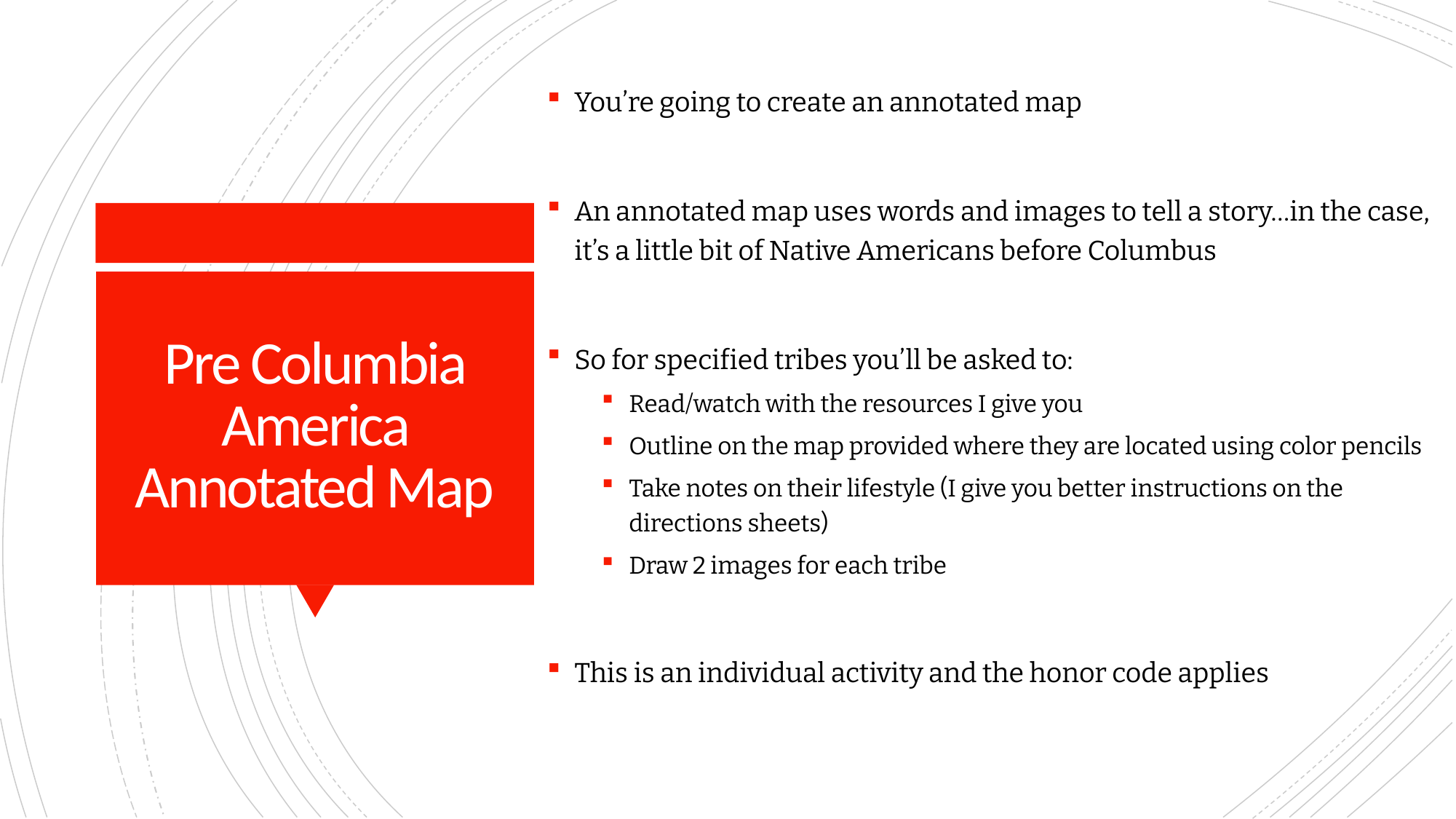

You’re going to create an annotated map

An annotated map uses words and images to tell a story…in the case, it’s a little bit of Native Americans before Columbus

So for specified tribes you’ll be asked to:
Read/watch with the resources I give you
Outline on the map provided where they are located using color pencils
Take notes on their lifestyle (I give you better instructions on the directions sheets)
Draw 2 images for each tribe

This is an individual activity and the honor code applies
# Pre Columbia America Annotated Map